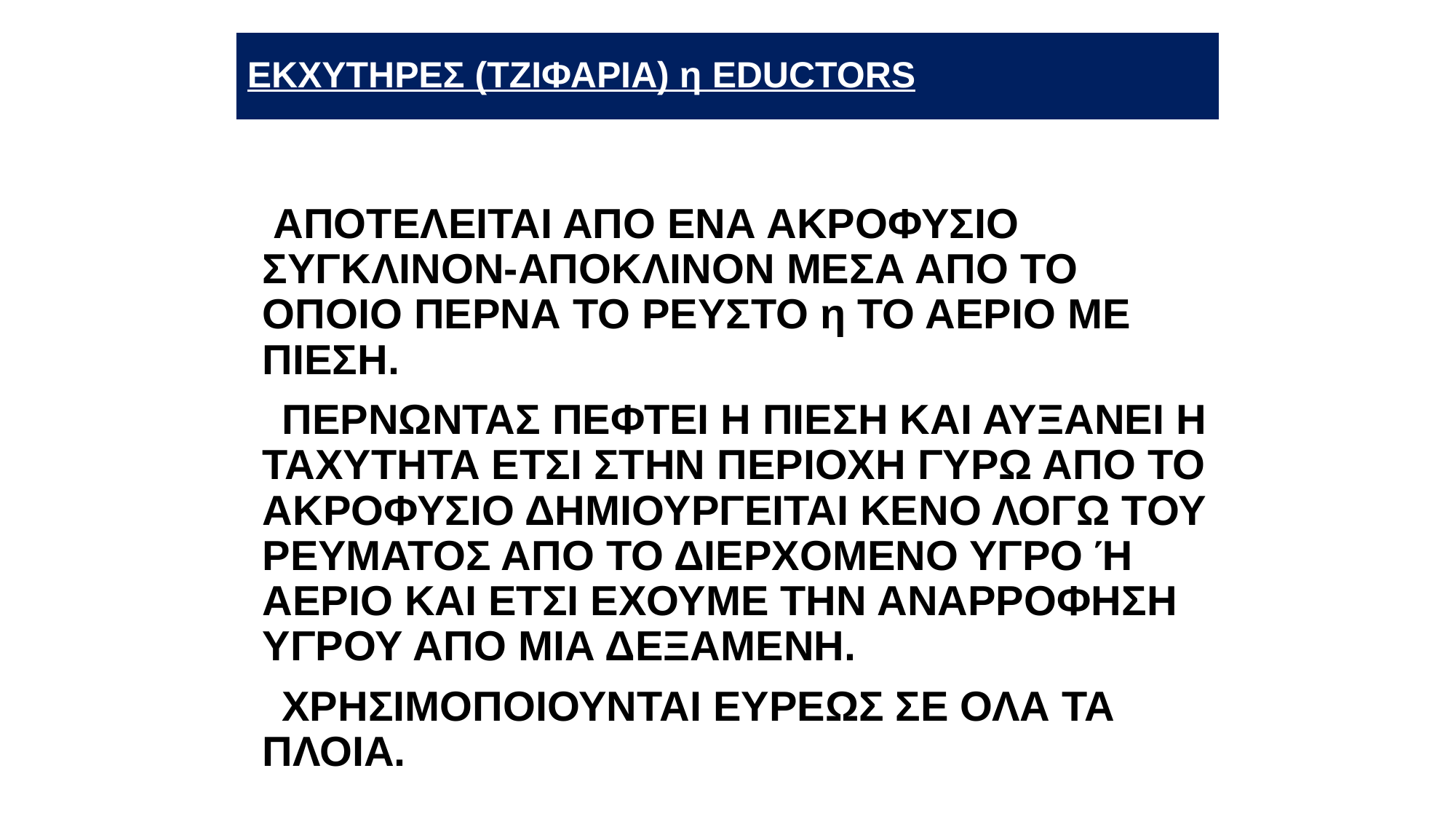

# ΕΚΧΥΤΗΡΕΣ (ΤΖΙΦΑΡΙΑ) η EDUCTORS

    ΑΠΟΤΕΛΕΙΤΑΙ ΑΠΟ ΕΝΑ ΑΚΡΟΦΥΣΙΟ ΣΥΓΚΛΙΝΟΝ-ΑΠΟΚΛΙΝΟΝ ΜΕΣΑ ΑΠΟ ΤΟ ΟΠΟΙΟ ΠΕΡΝΑ ΤΟ ΡΕΥΣΤΟ η ΤΟ ΑΕΡΙΟ ΜΕ ΠΙΕΣΗ.
    ΠΕΡΝΩΝΤΑΣ ΠΕΦΤΕΙ Η ΠΙΕΣΗ ΚΑΙ ΑΥΞΑΝΕΙ Η ΤΑΧΥΤΗΤΑ ΕΤΣΙ ΣΤΗΝ ΠΕΡΙΟΧΗ ΓΥΡΩ ΑΠΟ ΤΟ ΑΚΡΟΦΥΣΙΟ ΔΗΜΙΟΥΡΓΕΙΤΑΙ ΚΕΝΟ ΛΟΓΩ ΤΟΥ ΡΕΥΜΑΤΟΣ ΑΠΟ ΤΟ ΔΙΕΡΧΟΜΕΝΟ ΥΓΡΟ Ή ΑΕΡΙΟ ΚΑΙ ΕΤΣΙ ΕΧΟΥΜΕ ΤΗΝ ΑΝΑΡΡΟΦΗΣΗ ΥΓΡΟΥ ΑΠΟ ΜΙΑ ΔΕΞΑΜΕΝΗ.
    ΧΡΗΣΙΜΟΠΟΙΟΥΝΤΑΙ ΕΥΡΕΩΣ ΣΕ ΟΛΑ ΤΑ ΠΛΟΙΑ.